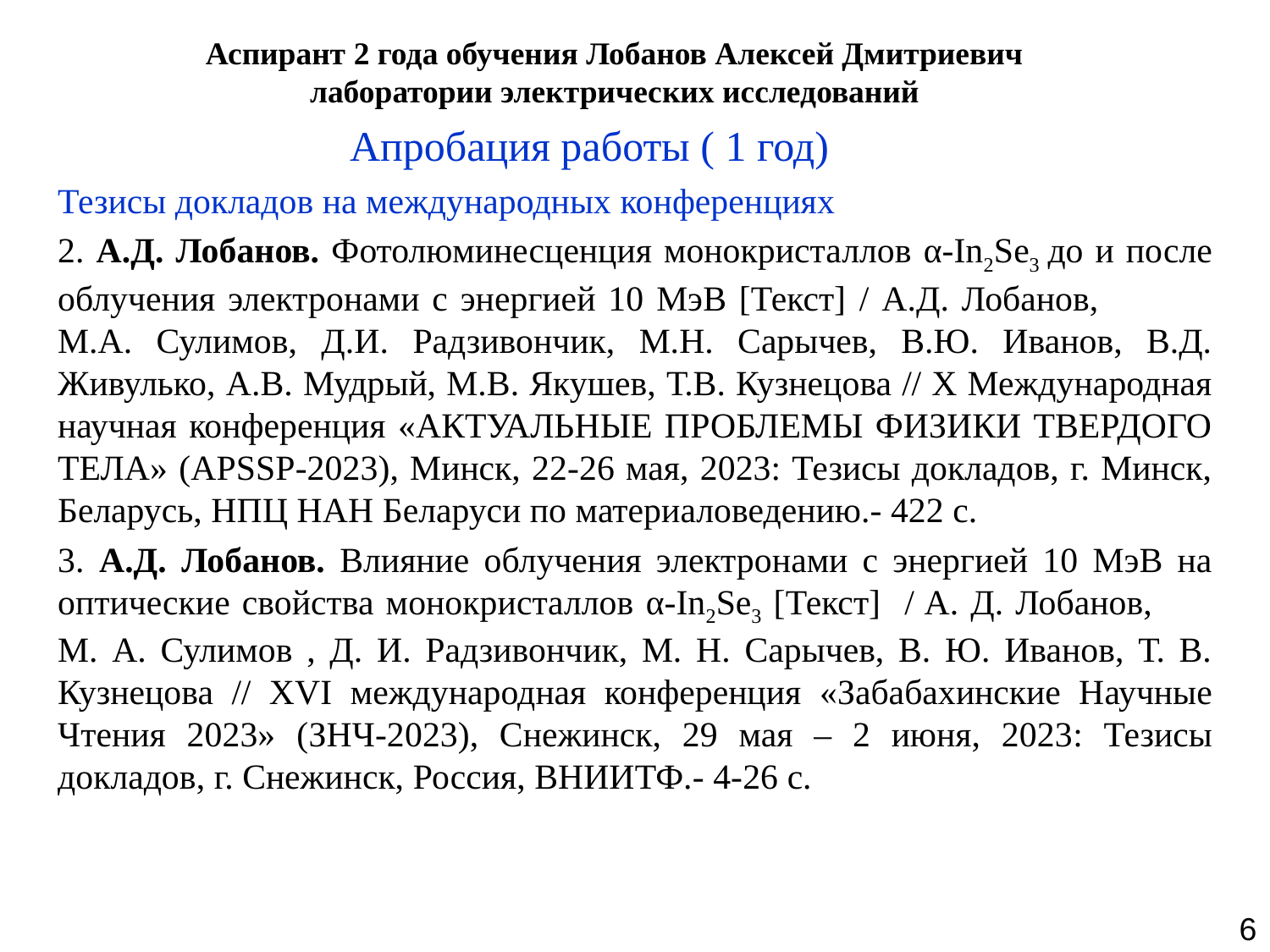

# Аспирант 2 года обучения Лобанов Алексей Дмитриевич лаборатории электрических исследований
Апробация работы ( 1 год)
Тезисы докладов на международных конференциях
2. А.Д. Лобанов. Фотолюминесценция монокристаллов α-In2Se3 до и после облучения электронами c энергией 10 МэВ [Текст] / A.Д. Лобанов,          М.А. Сулимов, Д.И. Радзивончик, М.Н. Сарычев, В.Ю. Иванов, В.Д. Живулько, A.В. Мудрый, М.В. Якушев, Т.В. Кузнецова // X Международная научная конференция «АКТУАЛЬНЫЕ ПРОБЛЕМЫ ФИЗИКИ ТВЕРДОГО ТЕЛА» (APSSP-2023), Минск, 22-26 мая, 2023: Тезисы докладов, г. Минск, Беларусь, НПЦ НАН Беларуси по материаловедению.- 422 с.
3. А.Д. Лобанов. Влияние облучения электронами с энергией 10 МэВ на оптические свойства монокристаллов α-In2Se3 [Текст]  / A. Д. Лобанов,      М. А. Сулимов , Д. И. Радзивончик, М. Н. Сарычев, В. Ю. Иванов, Т. В. Кузнецова // XVI международная конференция «Забабахинские Научные Чтения 2023» (ЗНЧ-2023), Снежинск, 29 мая – 2 июня, 2023: Тезисы докладов, г. Снежинск, Россия, ВНИИТФ.- 4-26 с.

6